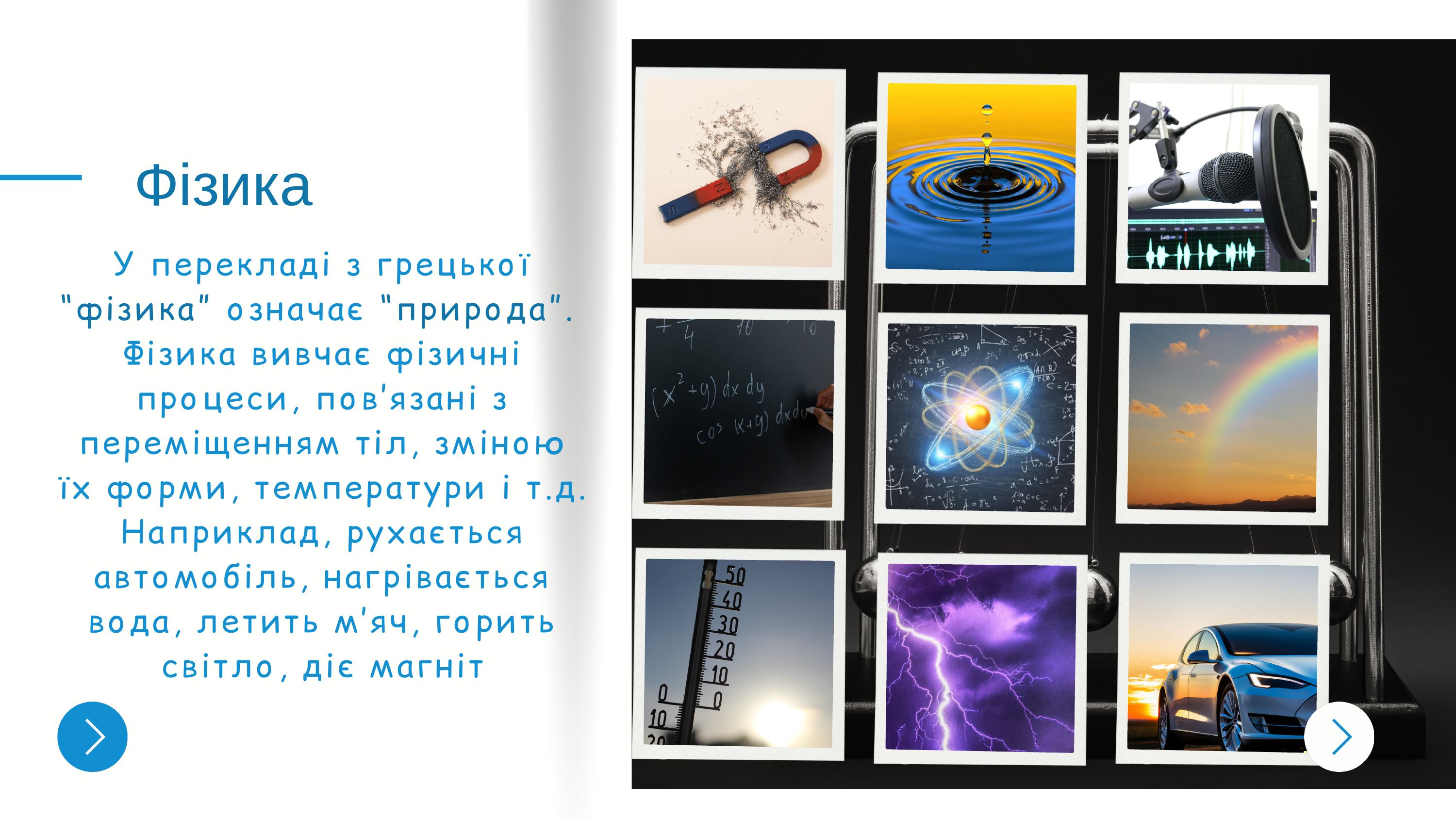

Фізика

У перекладі з грецької “фізика” означає “природа”.
Фізика вивчає фізичні процеси, пов’язані з переміщенням тіл, зміною їх форми, температури і т.д.
Наприклад, рухається автомобіль, нагрівається вода, летить м’яч, горить світло, діє магніт